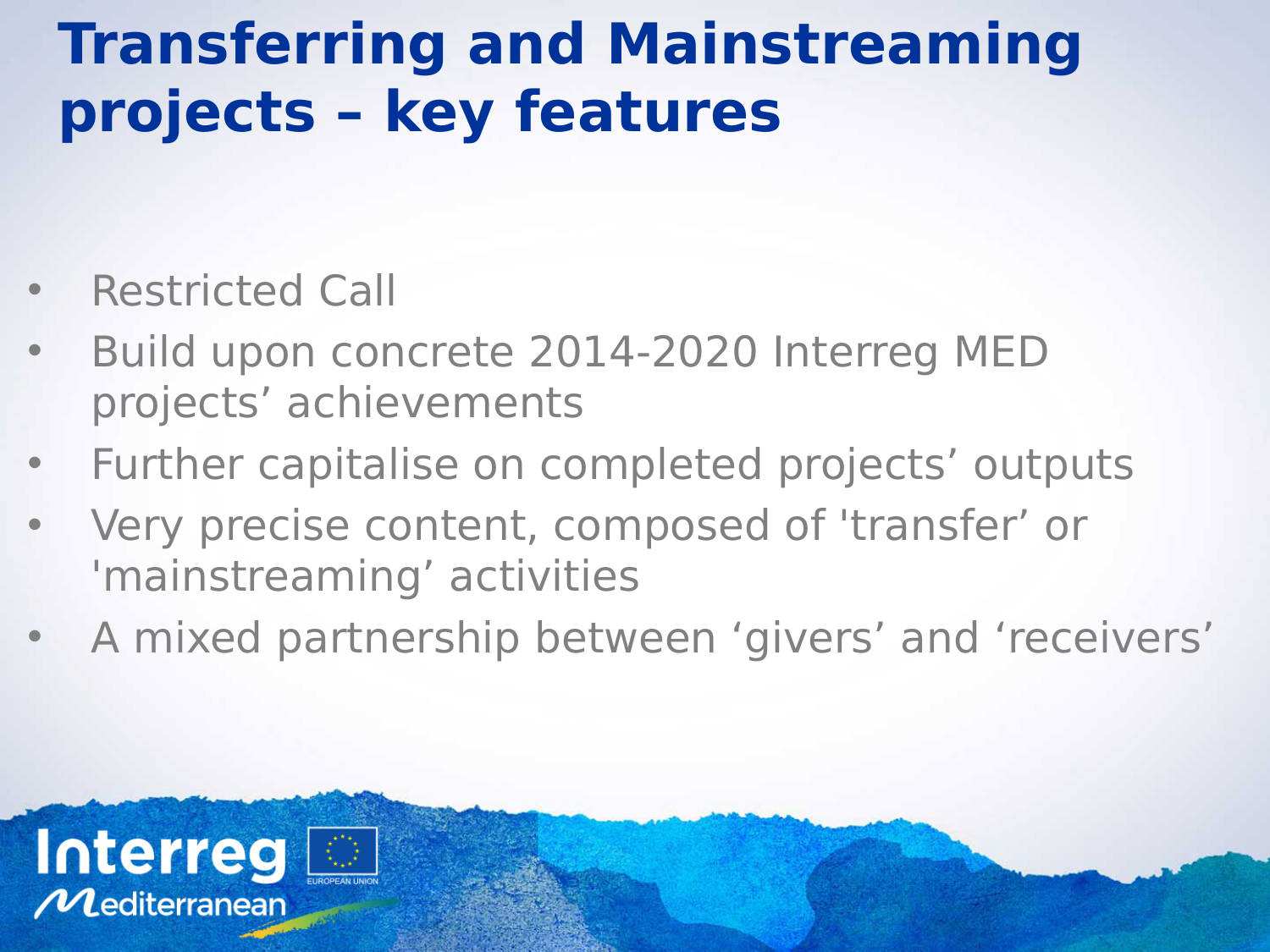

Transferring and Mainstreaming projects – key features
Restricted Call
Build upon concrete 2014-2020 Interreg MED projects’ achievements
Further capitalise on completed projects’ outputs
Very precise content, composed of 'transfer’ or 'mainstreaming’ activities
A mixed partnership between ‘givers’ and ‘receivers’